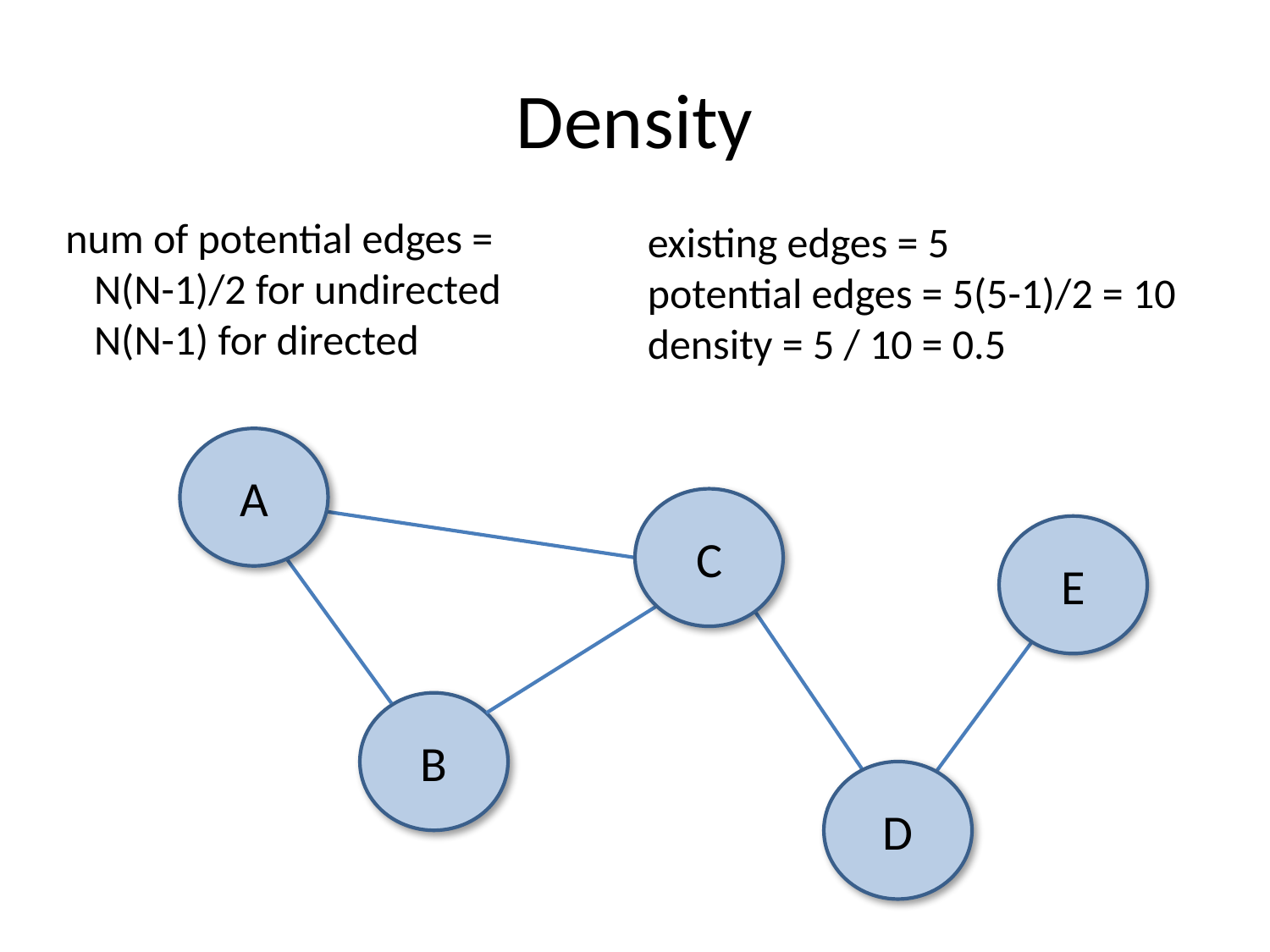

# Density
num of potential edges =
   N(N-1)/2 for undirected
   N(N-1) for directed
existing edges = 5
potential edges = 5(5-1)/2 = 10
density = 5 / 10 = 0.5
A
C
E
B
D